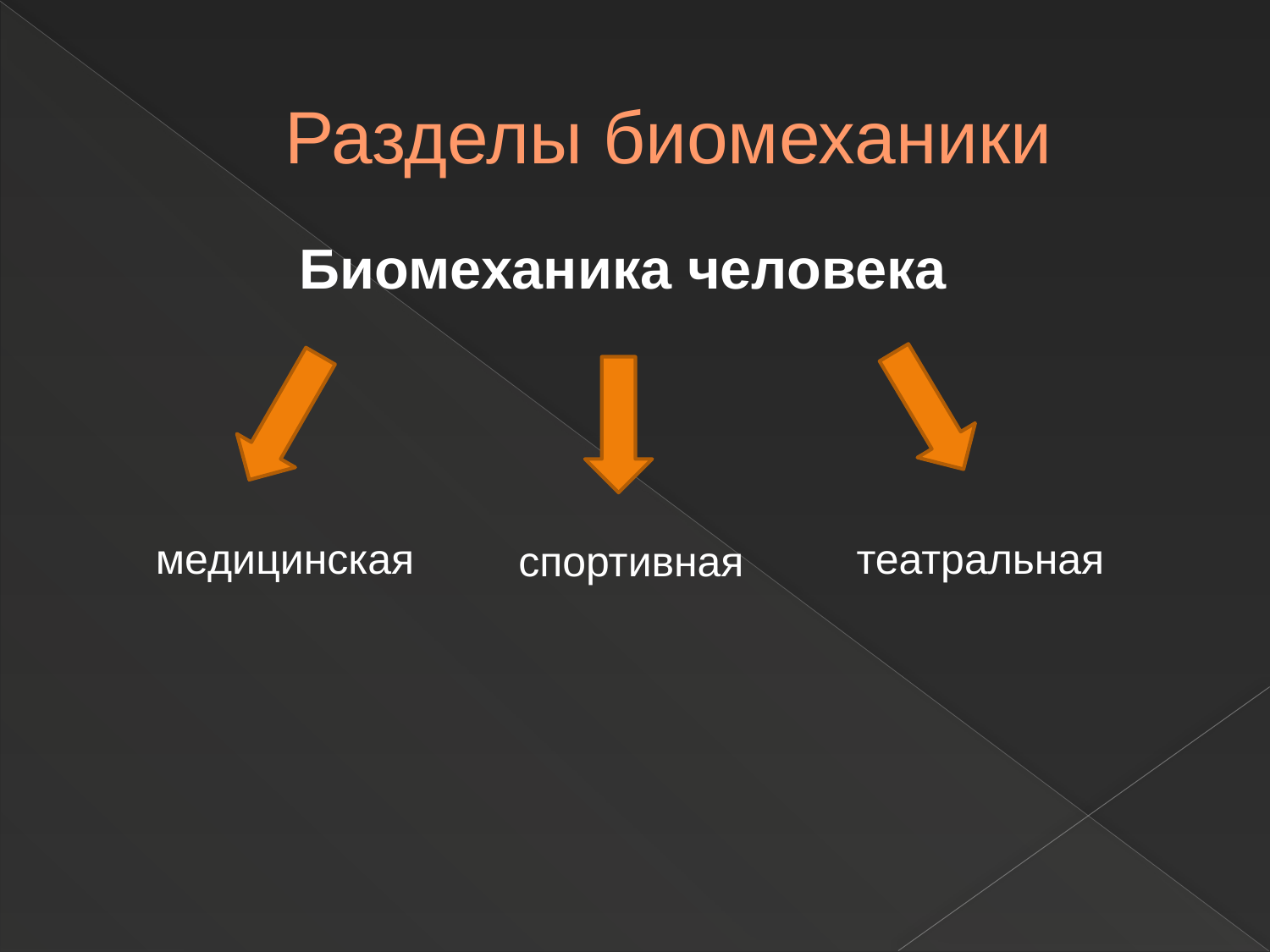

# Разделы биомеханики
Биомеханика человека

медицинская
театральная
спортивная